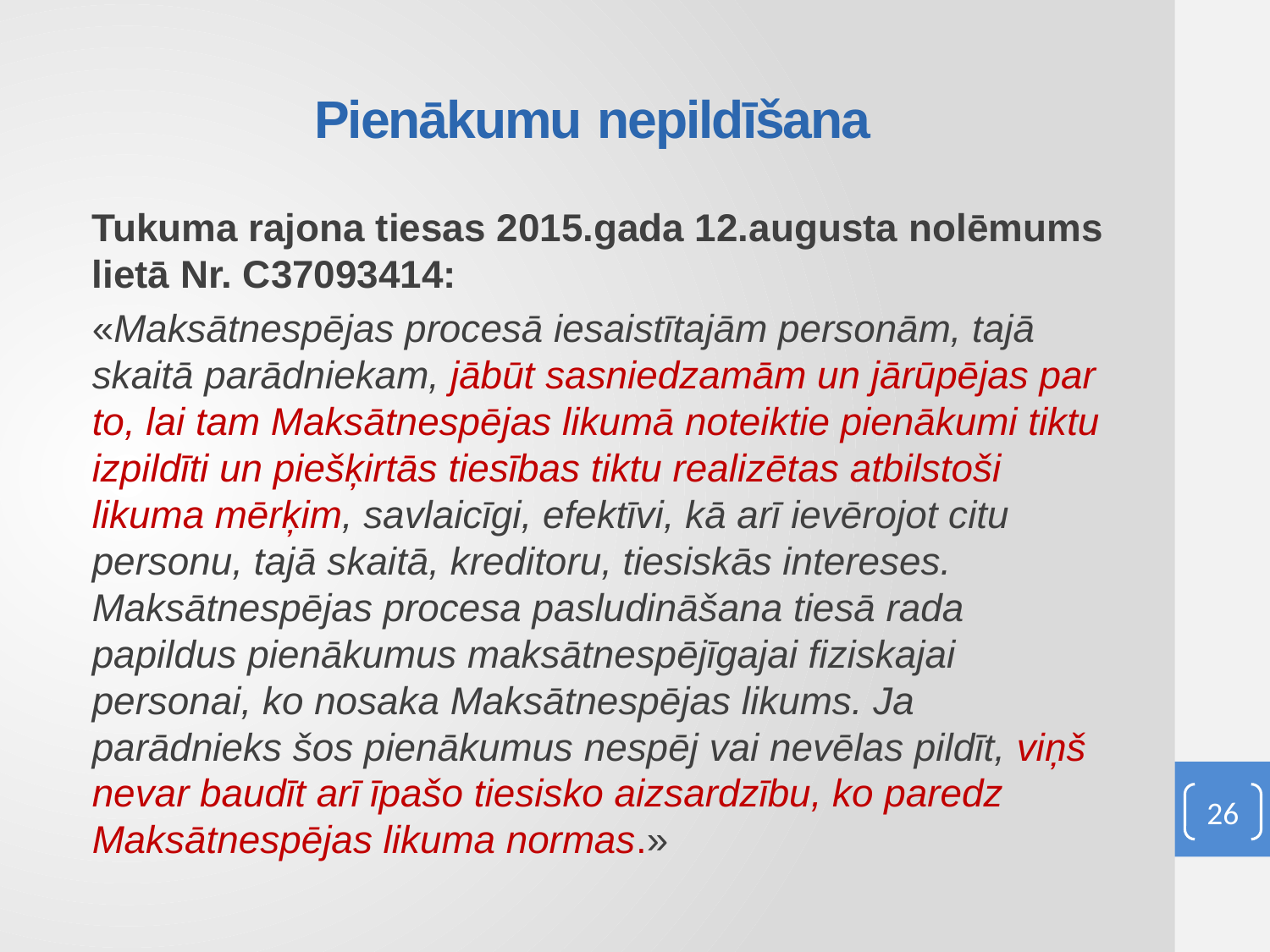

# Pienākumu nepildīšana
Tukuma rajona tiesas 2015.gada 12.augusta nolēmums lietā Nr. C37093414:
«Maksātnespējas procesā iesaistītajām personām, tajā skaitā parādniekam, jābūt sasniedzamām un jārūpējas par to, lai tam Maksātnespējas likumā noteiktie pienākumi tiktu izpildīti un piešķirtās tiesības tiktu realizētas atbilstoši likuma mērķim, savlaicīgi, efektīvi, kā arī ievērojot citu personu, tajā skaitā, kreditoru, tiesiskās intereses. Maksātnespējas procesa pasludināšana tiesā rada papildus pienākumus maksātnespējīgajai fiziskajai personai, ko nosaka Maksātnespējas likums. Ja parādnieks šos pienākumus nespēj vai nevēlas pildīt, viņš nevar baudīt arī īpašo tiesisko aizsardzību, ko paredz Maksātnespējas likuma normas.»

26